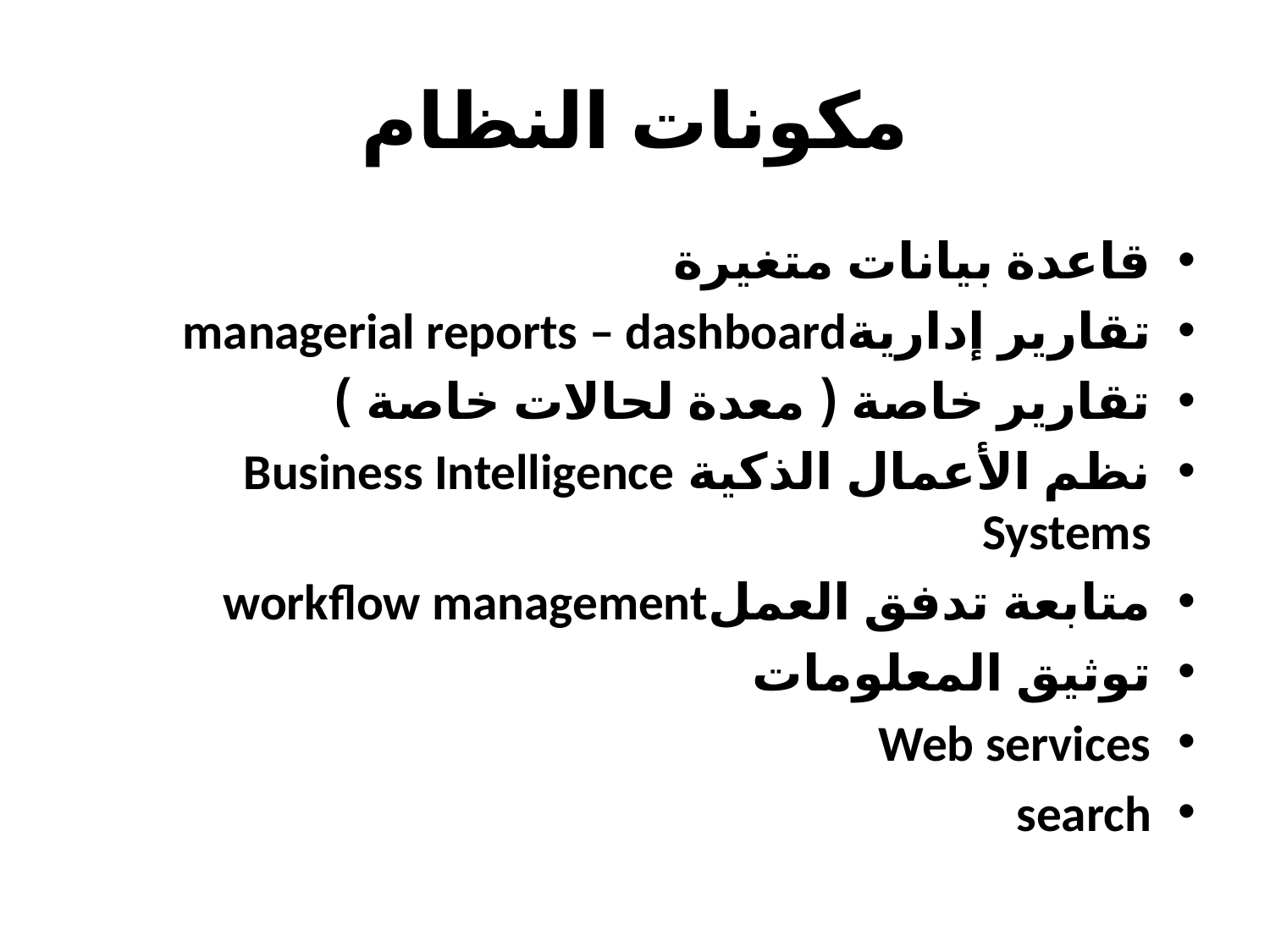

# مكونات النظام
قاعدة بيانات متغيرة
تقارير إداريةmanagerial reports – dashboard
تقارير خاصة ( معدة لحالات خاصة )
نظم الأعمال الذكية Business Intelligence Systems
متابعة تدفق العملworkflow management
توثيق المعلومات
Web services
search